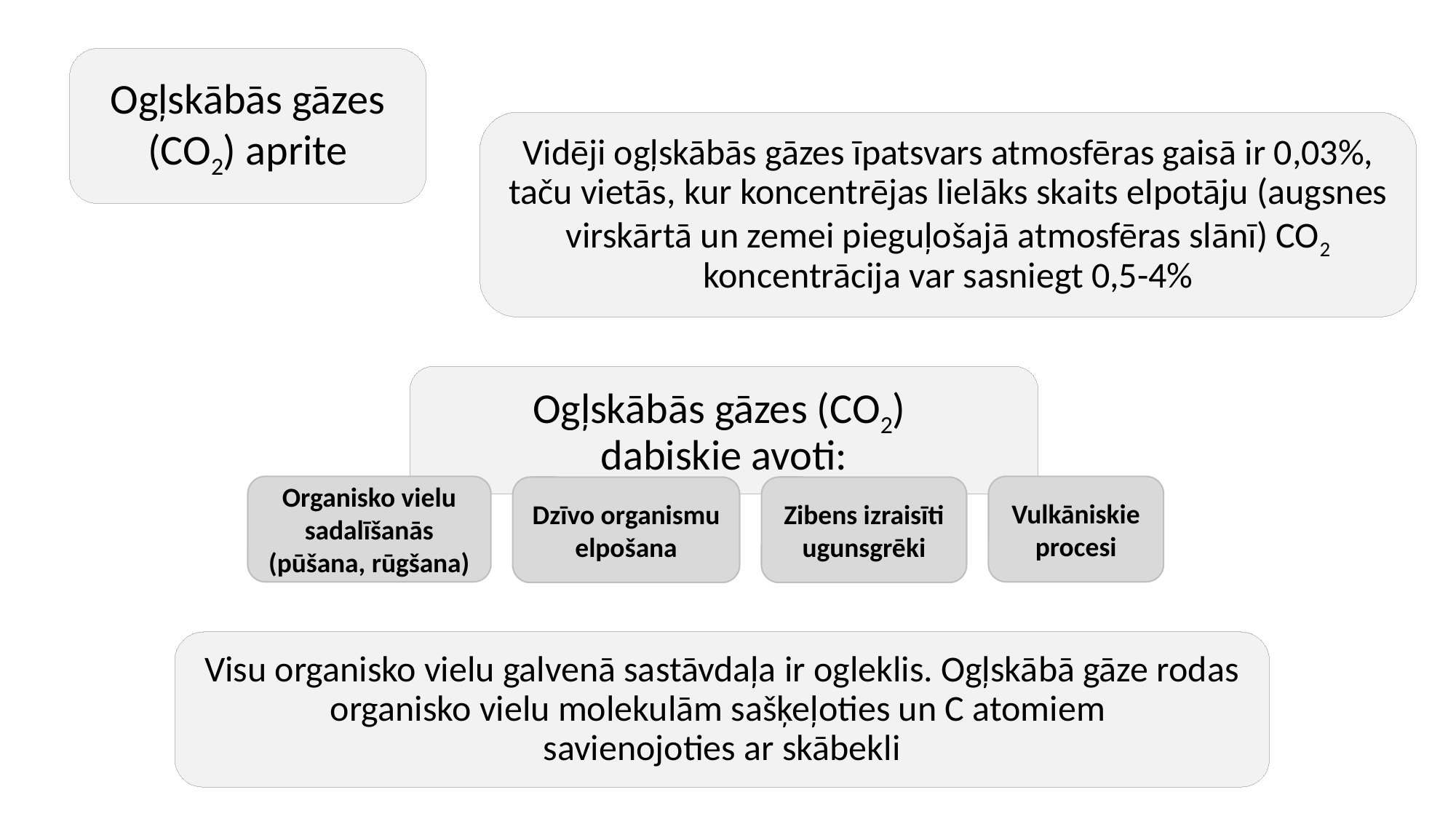

Ogļskābās gāzes (CO2) aprite
Vidēji ogļskābās gāzes īpatsvars atmosfēras gaisā ir 0,03%, taču vietās, kur koncentrējas lielāks skaits elpotāju (augsnes virskārtā un zemei pieguļošajā atmosfēras slānī) CO2 koncentrācija var sasniegt 0,5-4%
Ogļskābās gāzes (CO2)
dabiskie avoti:
Organisko vielu sadalīšanās (pūšana, rūgšana)
Vulkāniskie procesi
Dzīvo organismu elpošana
Zibens izraisīti ugunsgrēki
Visu organisko vielu galvenā sastāvdaļa ir ogleklis. Ogļskābā gāze rodas organisko vielu molekulām sašķeļoties un C atomiem
savienojoties ar skābekli